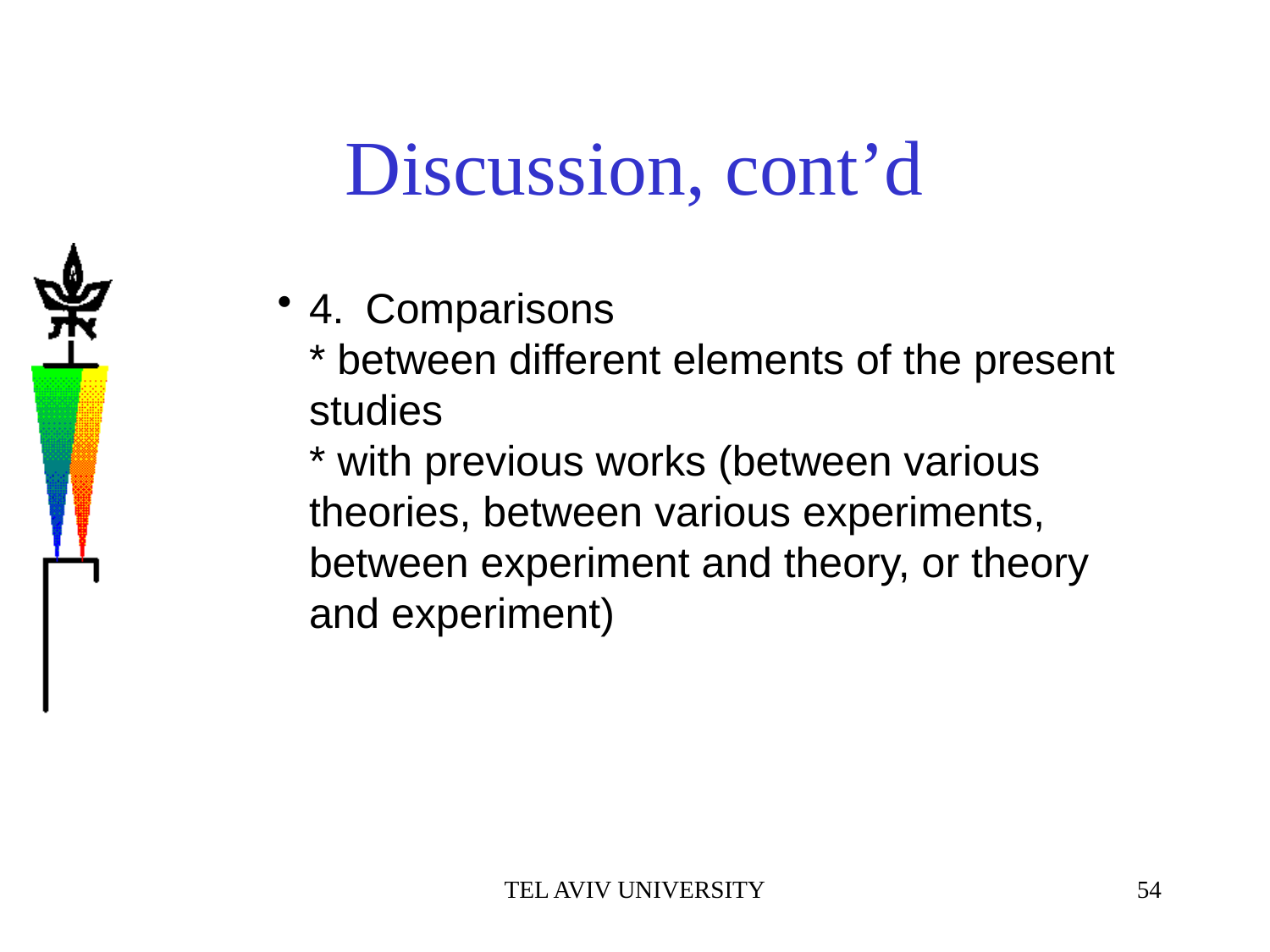

# Discussion, cont’d
4.  Comparisons
* between different elements of the present studies
* with previous works (between various theories, between various experiments, between experiment and theory, or theory and experiment)

TEL AVIV UNIVERSITY
54